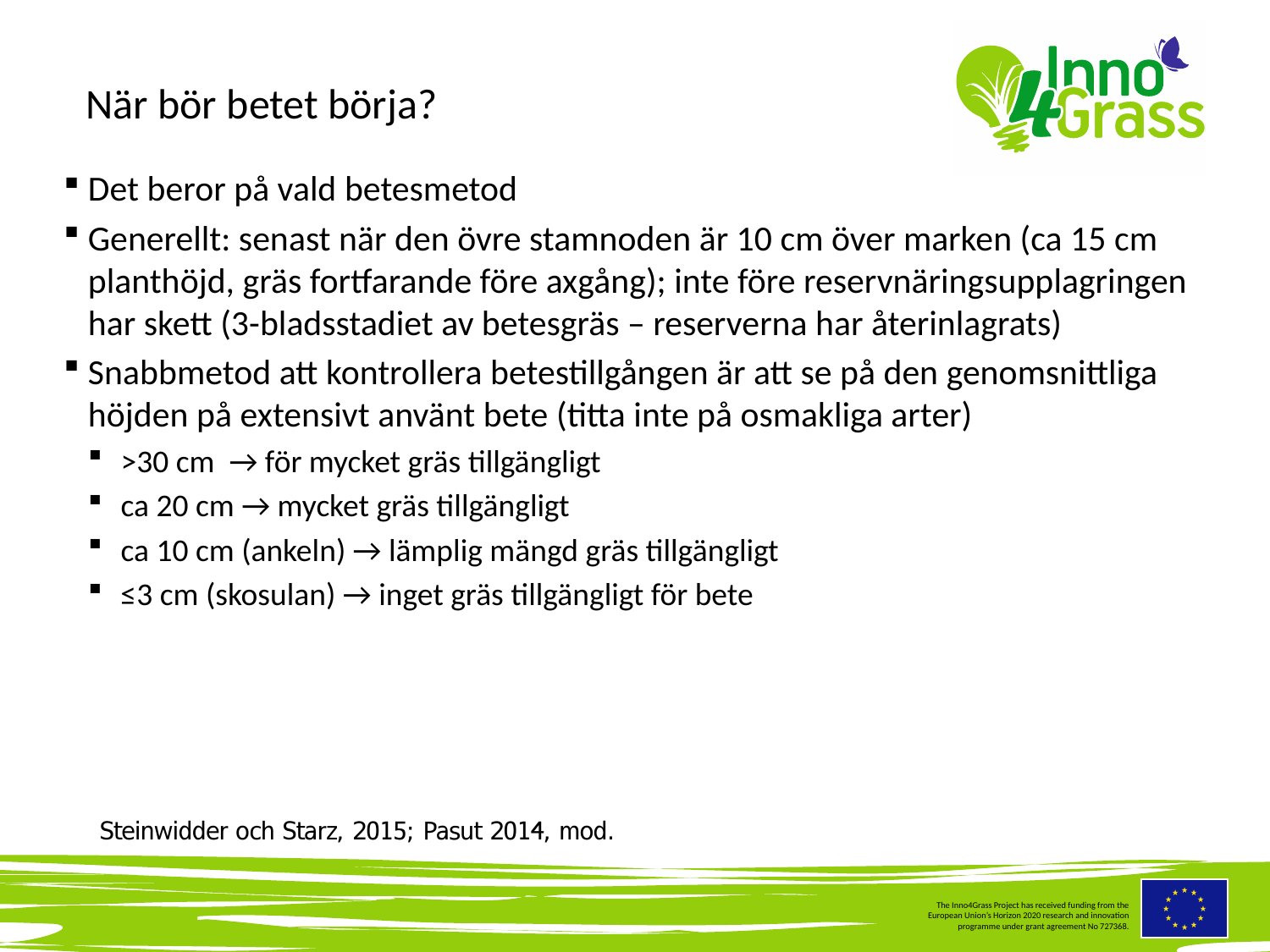

#
När bör betet börja?
Det beror på vald betesmetod
Generellt: senast när den övre stamnoden är 10 cm över marken (ca 15 cm planthöjd, gräs fortfarande före axgång); inte före reservnäringsupplagringen har skett (3-bladsstadiet av betesgräs – reserverna har återinlagrats)
Snabbmetod att kontrollera betestillgången är att se på den genomsnittliga höjden på extensivt använt bete (titta inte på osmakliga arter)
 >30 cm  → för mycket gräs tillgängligt
 ca 20 cm → mycket gräs tillgängligt
 ca 10 cm (ankeln) → lämplig mängd gräs tillgängligt
 ≤3 cm (skosulan) → inget gräs tillgängligt för bete

Steinwidder och Starz, 2015; Pasut 2014, mod.